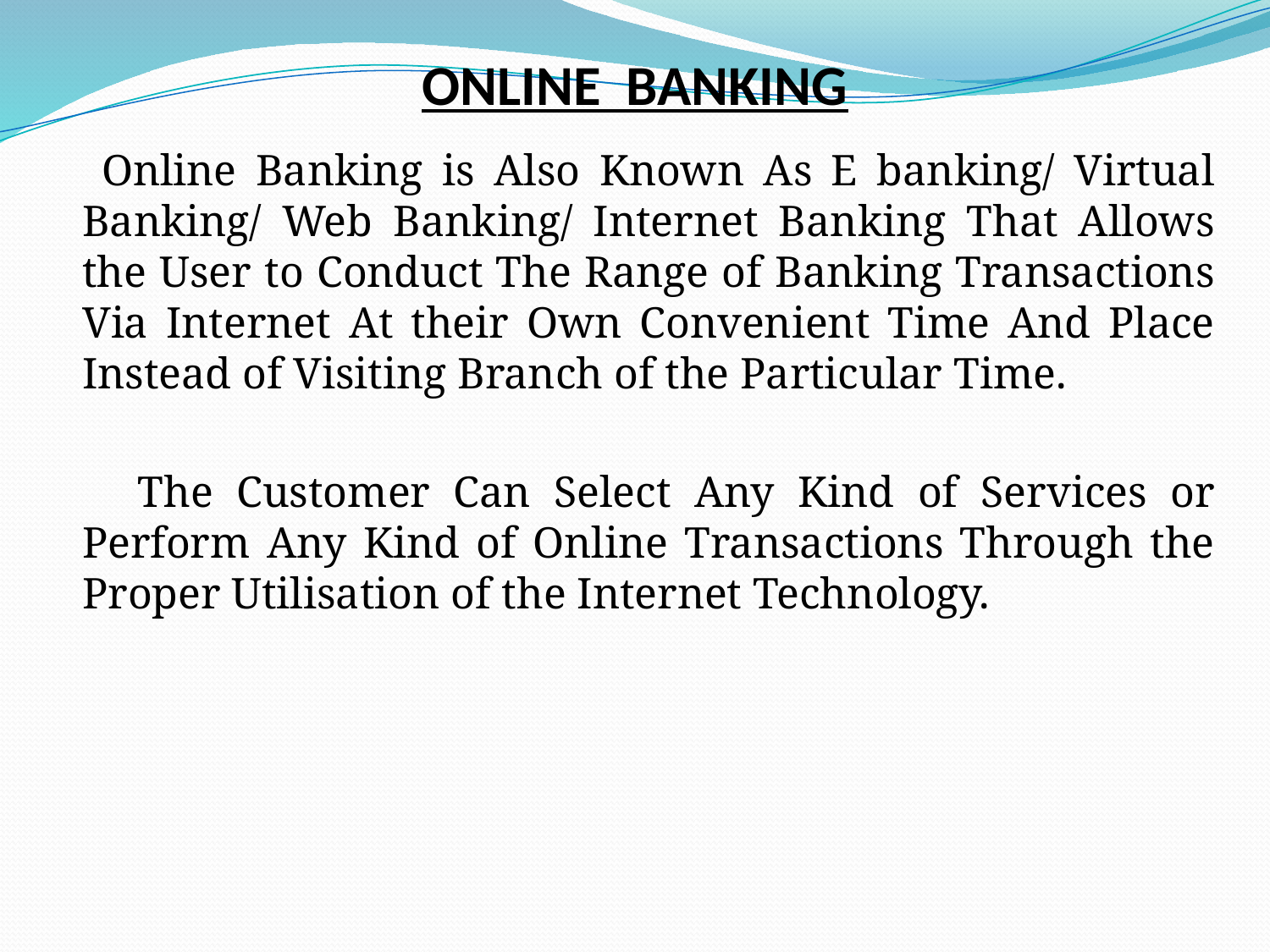

# ONLINE  BANKING
   Online Banking is Also Known As E banking/ Virtual Banking/ Web Banking/ Internet Banking That Allows the User to Conduct The Range of Banking Transactions Via Internet At their Own Convenient Time And Place Instead of Visiting Branch of the Particular Time.

    The Customer Can Select Any Kind of Services or Perform Any Kind of Online Transactions Through the Proper Utilisation of the Internet Technology.